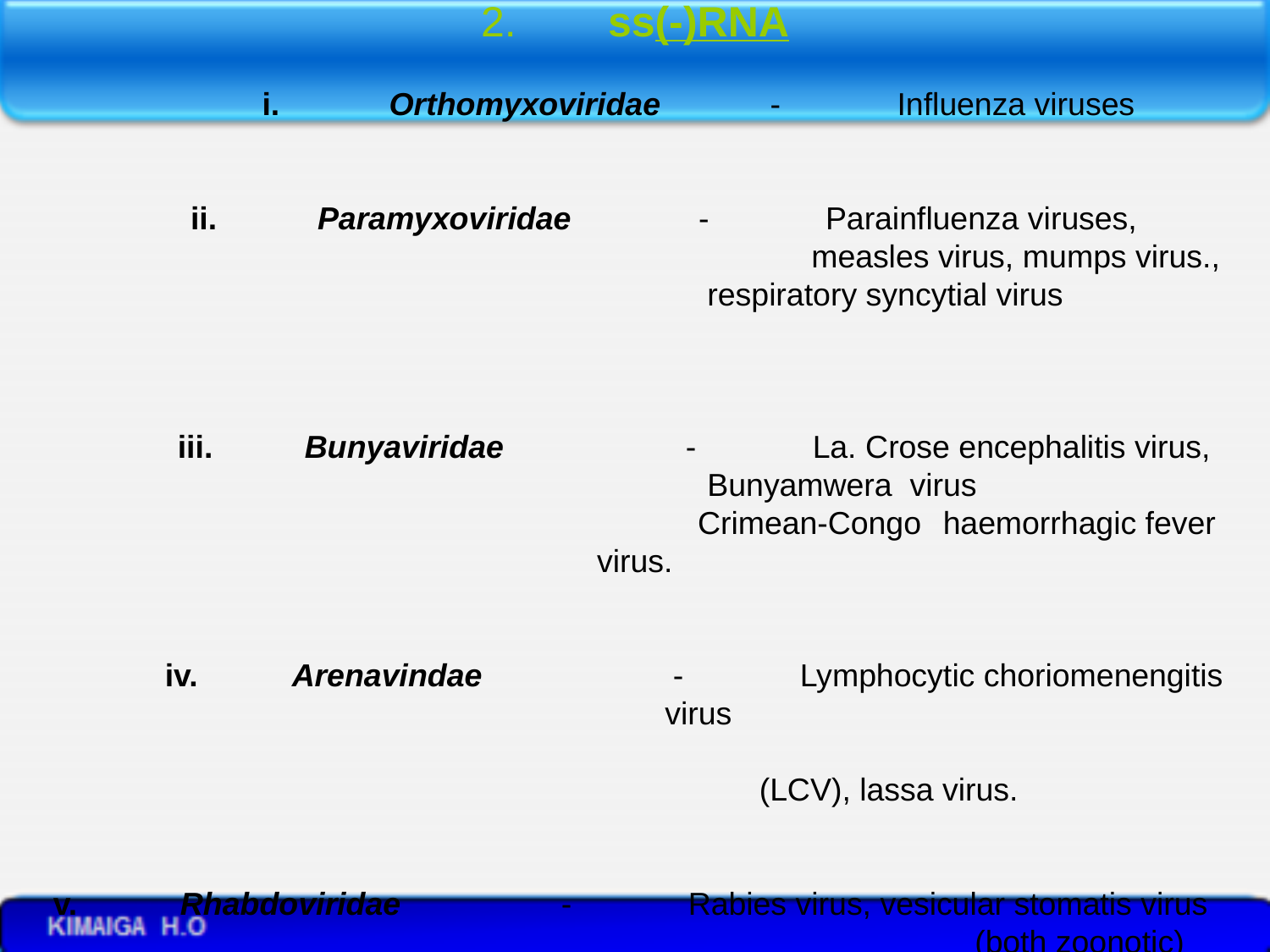

2.	ss(-)RNA

	i.	Orthomyxoviridae	-	Influenza viruses

	ii.	Paramyxoviridae		-	Parainfluenza viruses, 							 measles virus, mumps virus., 				 	 respiratory syncytial virus

	iii.	Bunyaviridae		-	La. Crose encephalitis virus, 					 Bunyamwera  virus			 				 Crimean-Congo	haemorrhagic fever virus.

	iv.	Arenavindae		-	Lymphocytic choriomenengitis 	 virus

				(LCV), lassa virus.

v.	Rhabdoviridae		-	Rabies virus, vesicular stomatis virus 							(both zoonotic)